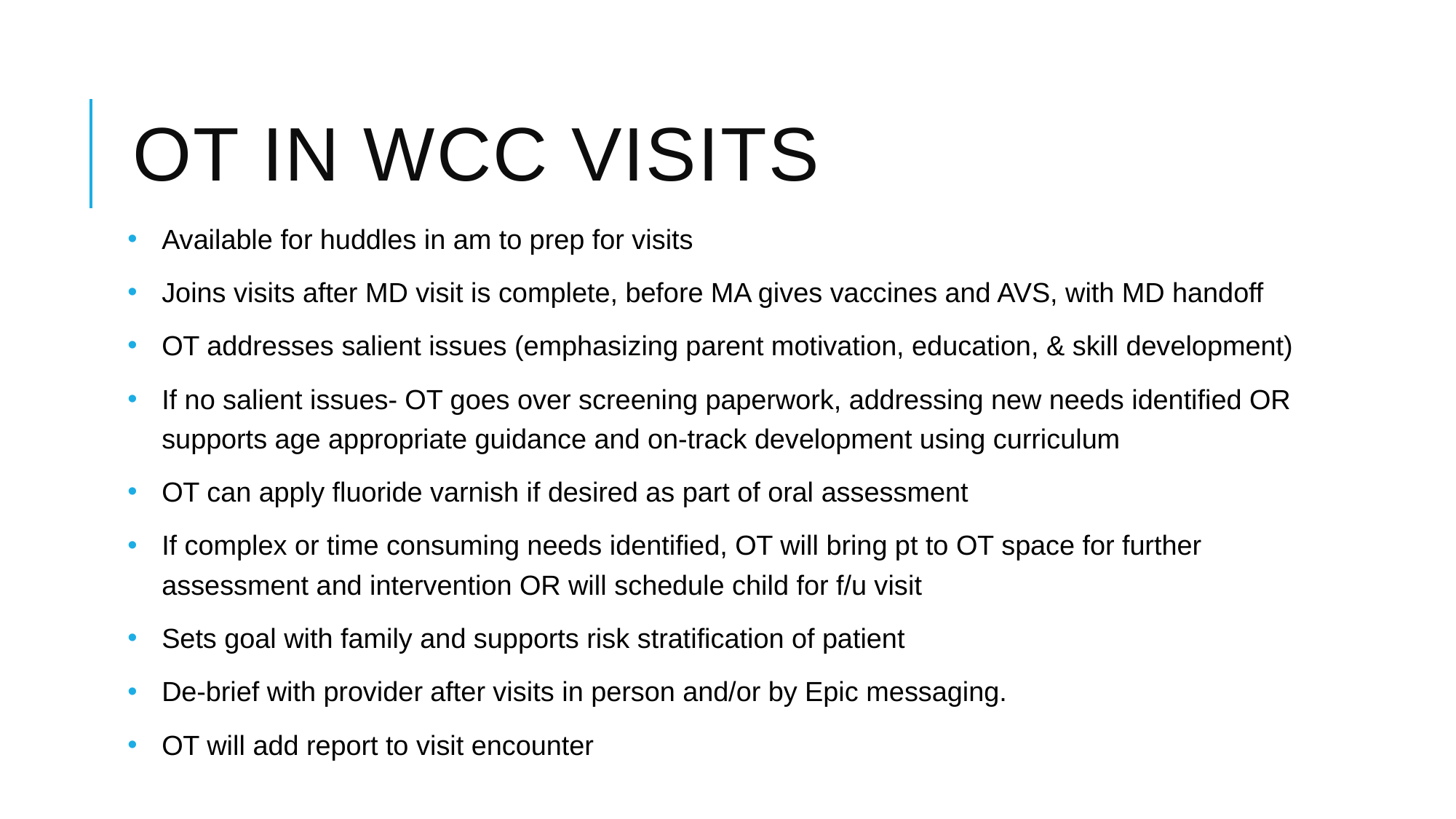

# Ot In WCC visits
Available for huddles in am to prep for visits
Joins visits after MD visit is complete, before MA gives vaccines and AVS, with MD handoff
OT addresses salient issues (emphasizing parent motivation, education, & skill development)
If no salient issues- OT goes over screening paperwork, addressing new needs identified OR supports age appropriate guidance and on-track development using curriculum
OT can apply fluoride varnish if desired as part of oral assessment
If complex or time consuming needs identified, OT will bring pt to OT space for further assessment and intervention OR will schedule child for f/u visit
Sets goal with family and supports risk stratification of patient
De-brief with provider after visits in person and/or by Epic messaging.
OT will add report to visit encounter